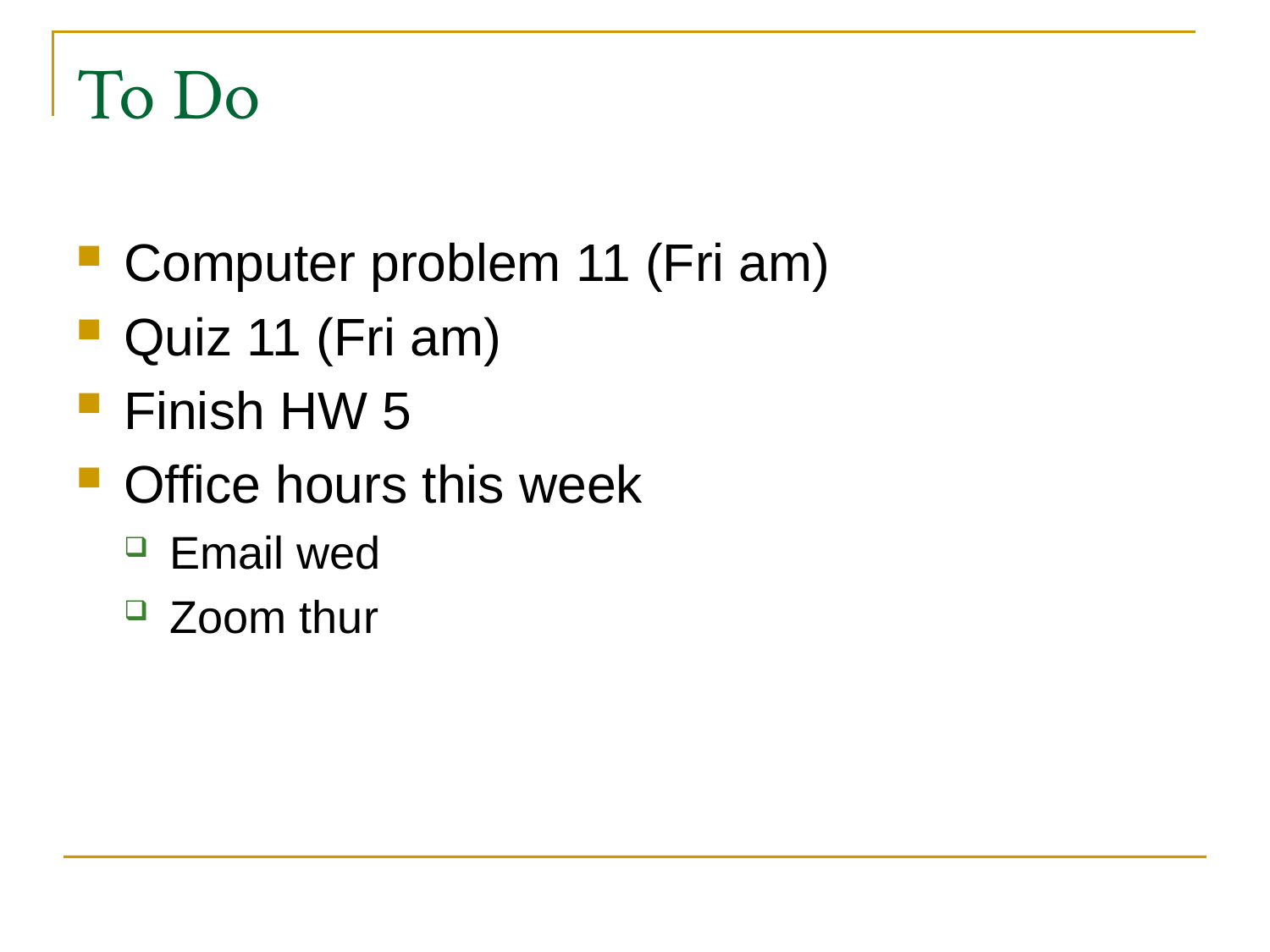

# To Do
Computer problem 11 (Fri am)
Quiz 11 (Fri am)
Finish HW 5
Office hours this week
Email wed
Zoom thur